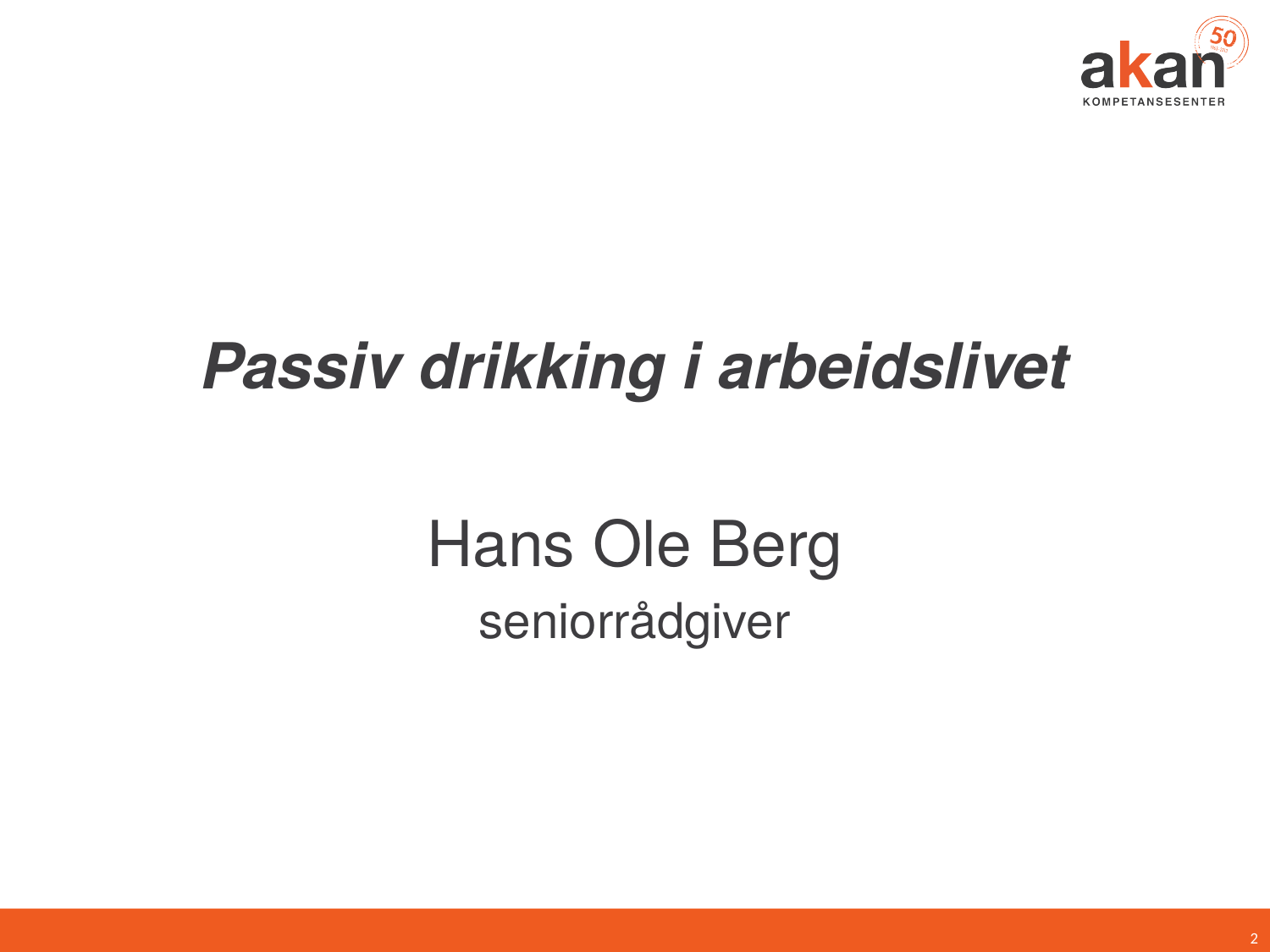

#
Passiv drikking i arbeidslivet

Hans Ole Berg
seniorrådgiver
2